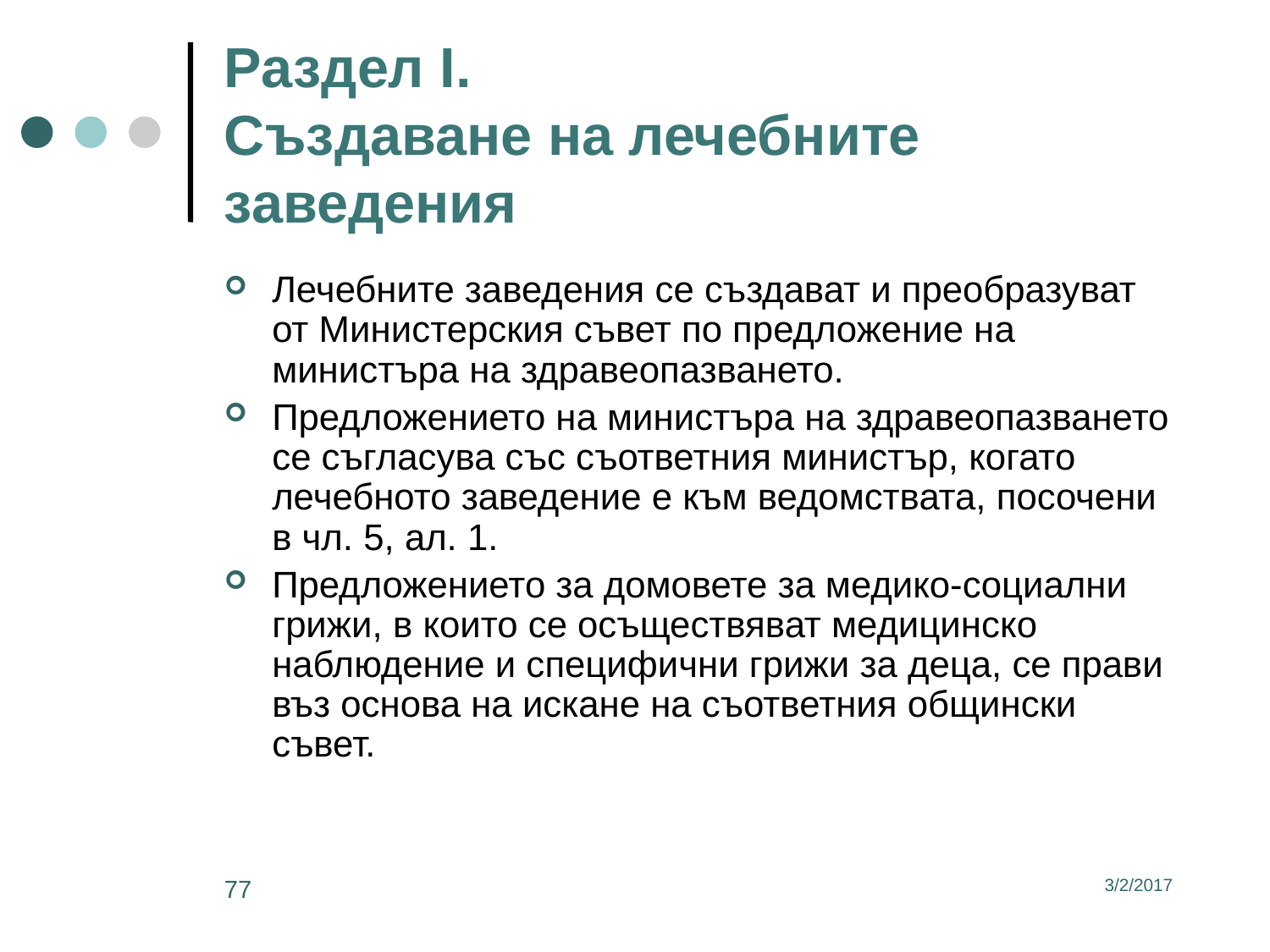

# Раздел I. Създаване на лечебните заведения
Лечебните заведения се създават и преобразуват от Министерския съвет по предложение на министъра на здравеопазването.
Предложението на министъра на здравеопазването се съгласува със съответния министър, когато лечебното заведение е към ведомствата, посочени в чл. 5, ал. 1.
Предложението за домовете за медико-социални грижи, в които се осъществяват медицинско наблюдение и специфични грижи за деца, се прави въз основа на искане на съответния общински съвет.
77
3/2/2017